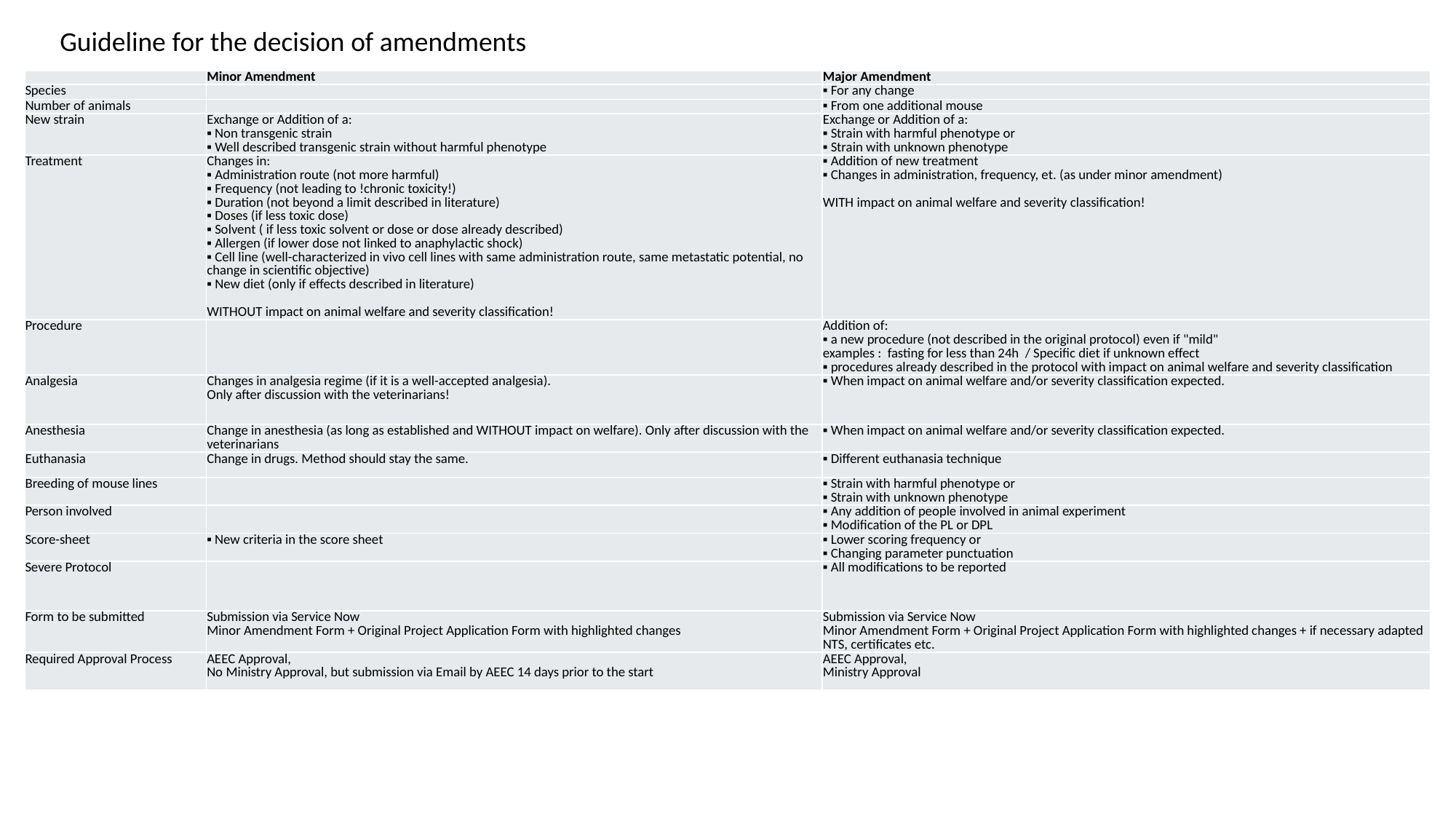

Guideline for the decision of amendments
|  | Minor Amendment | Major Amendment |
| --- | --- | --- |
| Species |  | ▪ For any change |
| Number of animals |  | ▪ From one additional mouse |
| New strain | Exchange or Addition of a: ▪ Non transgenic strain ▪ Well described transgenic strain without harmful phenotype | Exchange or Addition of a: ▪ Strain with harmful phenotype or ▪ Strain with unknown phenotype |
| Treatment | Changes in: ▪ Administration route (not more harmful) ▪ Frequency (not leading to !chronic toxicity!) ▪ Duration (not beyond a limit described in literature) ▪ Doses (if less toxic dose) ▪ Solvent ( if less toxic solvent or dose or dose already described) ▪ Allergen (if lower dose not linked to anaphylactic shock) ▪ Cell line (well-characterized in vivo cell lines with same administration route, same metastatic potential, no change in scientific objective) ▪ New diet (only if effects described in literature) WITHOUT impact on animal welfare and severity classification! | ▪ Addition of new treatment ▪ Changes in administration, frequency, et. (as under minor amendment) WITH impact on animal welfare and severity classification! |
| Procedure |  | Addition of: ▪ a new procedure (not described in the original protocol) even if "mild" examples : fasting for less than 24h / Specific diet if unknown effect ▪ procedures already described in the protocol with impact on animal welfare and severity classification |
| Analgesia | Changes in analgesia regime (if it is a well-accepted analgesia). Only after discussion with the veterinarians! | ▪ When impact on animal welfare and/or severity classification expected. |
| Anesthesia | Change in anesthesia (as long as established and WITHOUT impact on welfare). Only after discussion with the veterinarians | ▪ When impact on animal welfare and/or severity classification expected. |
| Euthanasia | Change in drugs. Method should stay the same. | ▪ Different euthanasia technique |
| Breeding of mouse lines |  | ▪ Strain with harmful phenotype or ▪ Strain with unknown phenotype |
| Person involved |  | ▪ Any addition of people involved in animal experiment ▪ Modification of the PL or DPL |
| Score-sheet | ▪ New criteria in the score sheet | ▪ Lower scoring frequency or ▪ Changing parameter punctuation |
| Severe Protocol |  | ▪ All modifications to be reported |
| Form to be submitted | Submission via Service Now Minor Amendment Form + Original Project Application Form with highlighted changes | Submission via Service Now Minor Amendment Form + Original Project Application Form with highlighted changes + if necessary adapted NTS, certificates etc. |
| Required Approval Process | AEEC Approval, No Ministry Approval, but submission via Email by AEEC 14 days prior to the start | AEEC Approval, Ministry Approval |